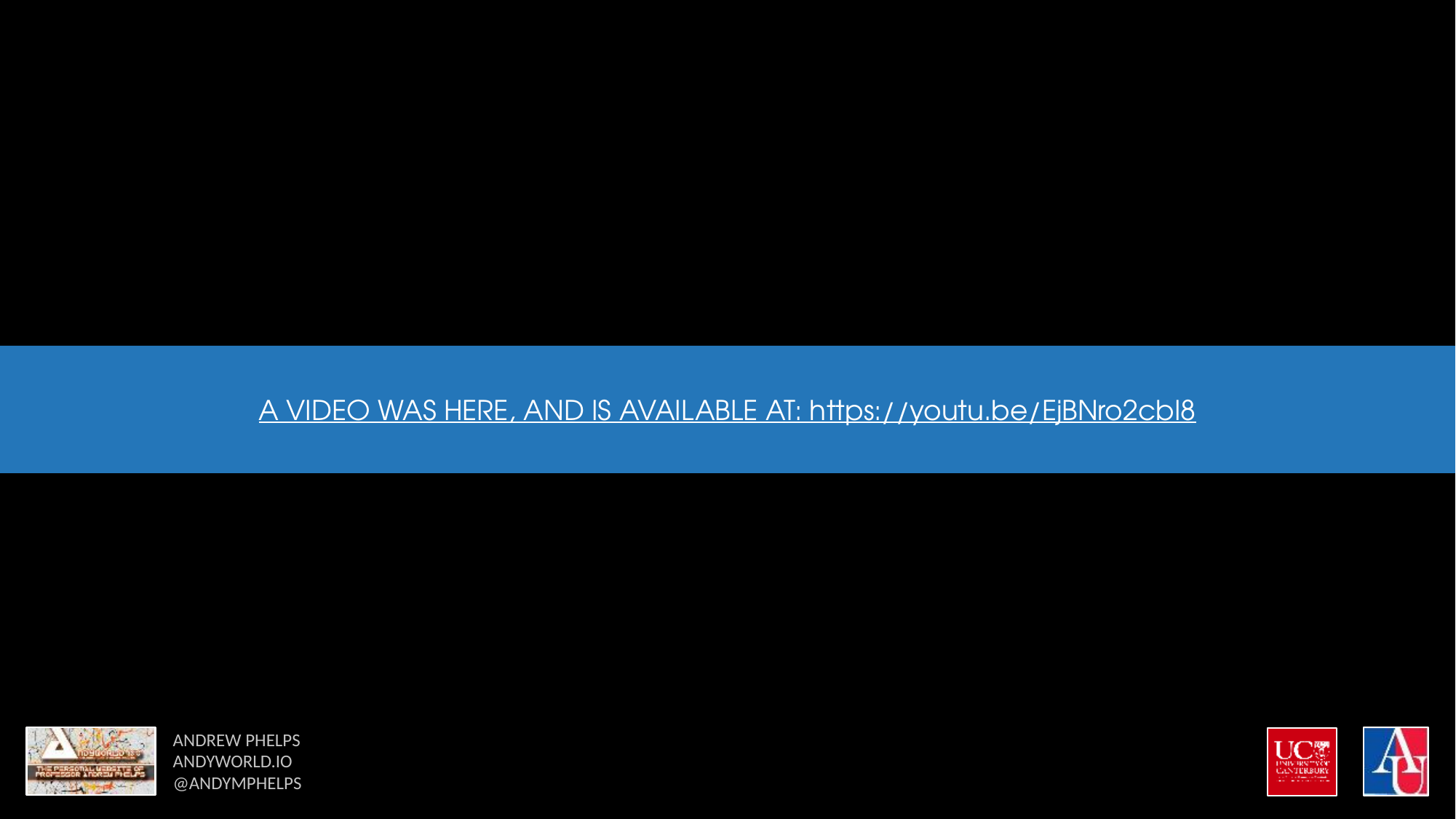

A VIDEO WAS HERE, AND IS AVAILABLE AT: https://youtu.be/EjBNro2cbI8